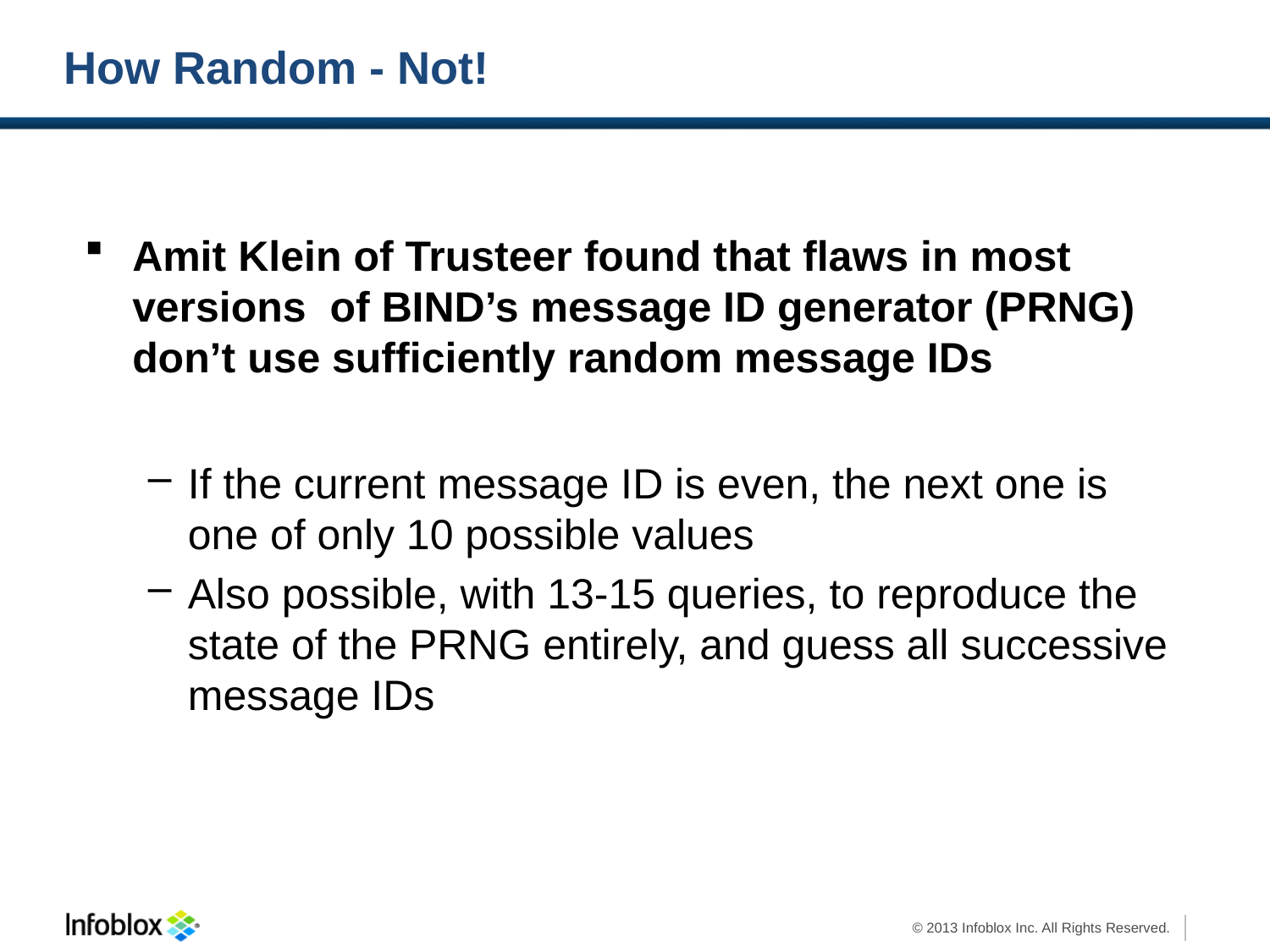

# How Random - Not!

Amit Klein of Trusteer found that flaws in most versions  of BIND’s message ID generator (PRNG) don’t use sufficiently random message IDs

If the current message ID is even, the next one is one of only 10 possible values
Also possible, with 13-15 queries, to reproduce the state of the PRNG entirely, and guess all successive message IDs